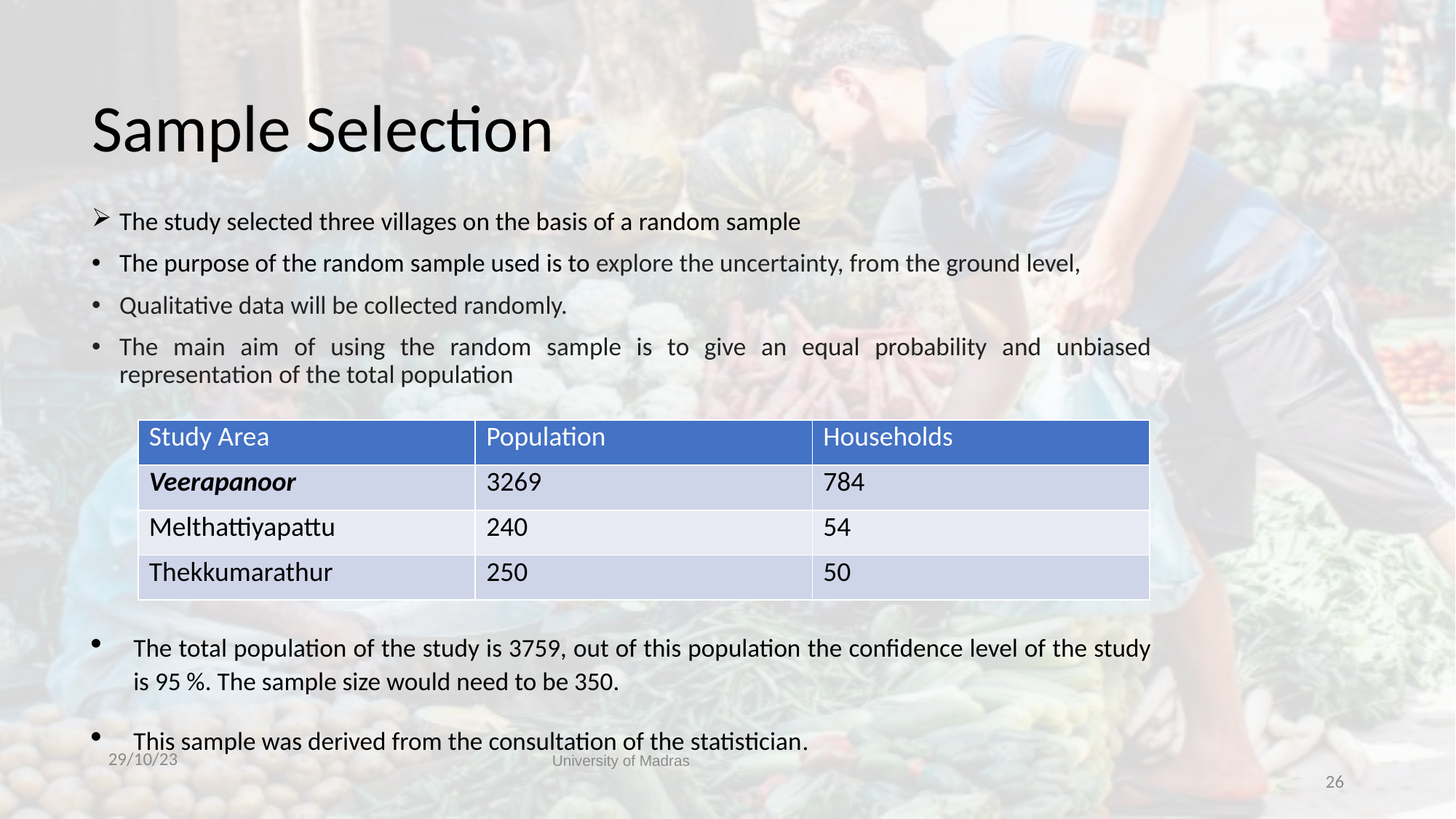

# Sample Selection
The study selected three villages on the basis of a random sample
The purpose of the random sample used is to explore the uncertainty, from the ground level,
Qualitative data will be collected randomly.
The main aim of using the random sample is to give an equal probability and unbiased representation of the total population

The total population of the study is 3759, out of this population the confidence level of the study is 95 %. The sample size would need to be 350.
This sample was derived from the consultation of the statistician.

| Study Area | Population | Households |
| --- | --- | --- |
| Veerapanoor | 3269 | 784 |
| Melthattiyapattu | 240 | 54 |
| Thekkumarathur | 250 | 50 |
University of Madras
29/10/23
26